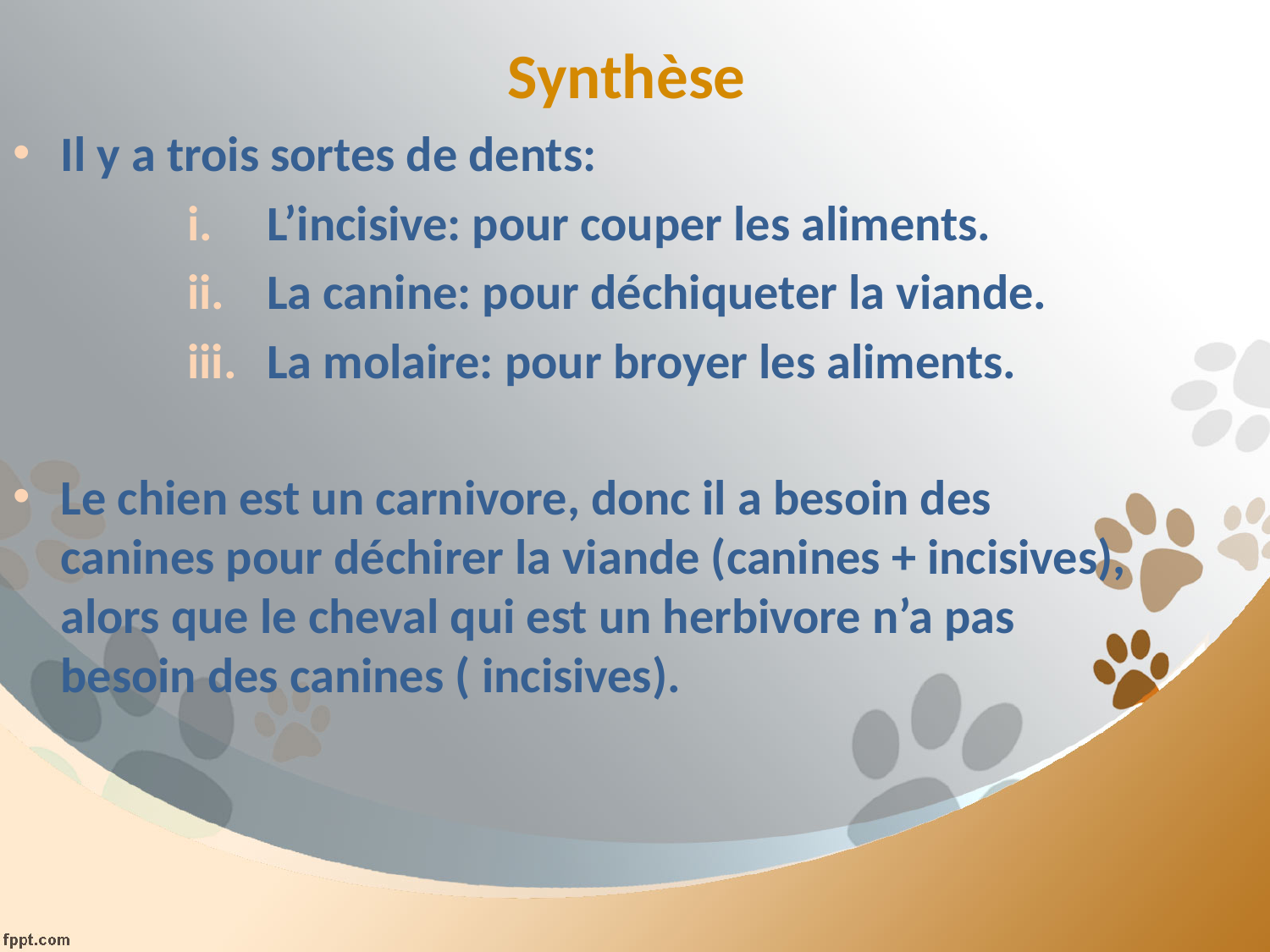

# Synthèse
Il y a trois sortes de dents:
L’incisive: pour couper les aliments.
La canine: pour déchiqueter la viande.
La molaire: pour broyer les aliments.

Le chien est un carnivore, donc il a besoin des canines pour déchirer la viande (canines + incisives), alors que le cheval qui est un herbivore n’a pas besoin des canines ( incisives).